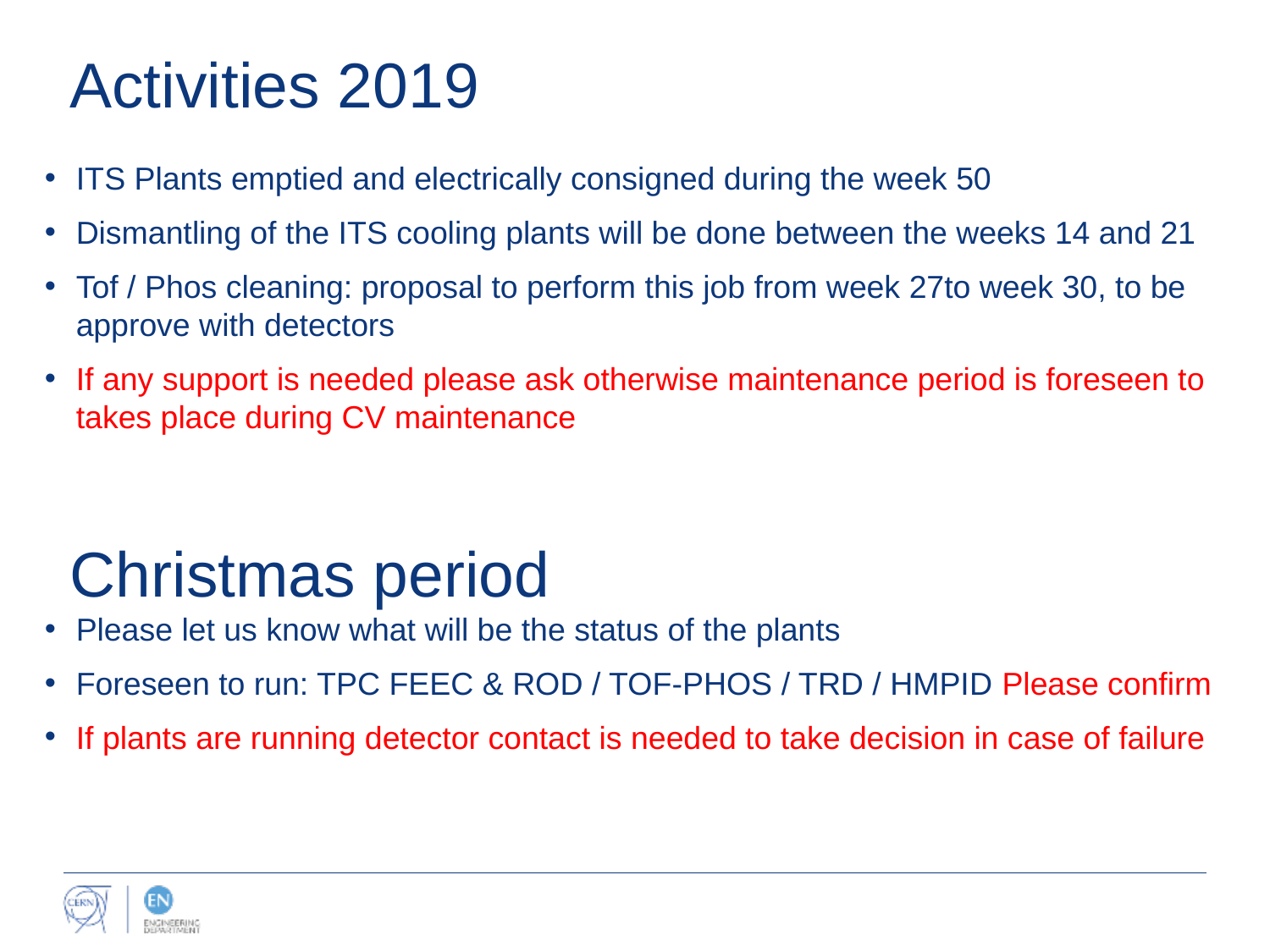

# Activities 2019
ITS Plants emptied and electrically consigned during the week 50
Dismantling of the ITS cooling plants will be done between the weeks 14 and 21
Tof / Phos cleaning: proposal to perform this job from week 27to week 30, to be approve with detectors
If any support is needed please ask otherwise maintenance period is foreseen to takes place during CV maintenance
Christmas period
Please let us know what will be the status of the plants
Foreseen to run: TPC FEEC & ROD / TOF-PHOS / TRD / HMPID Please confirm
If plants are running detector contact is needed to take decision in case of failure